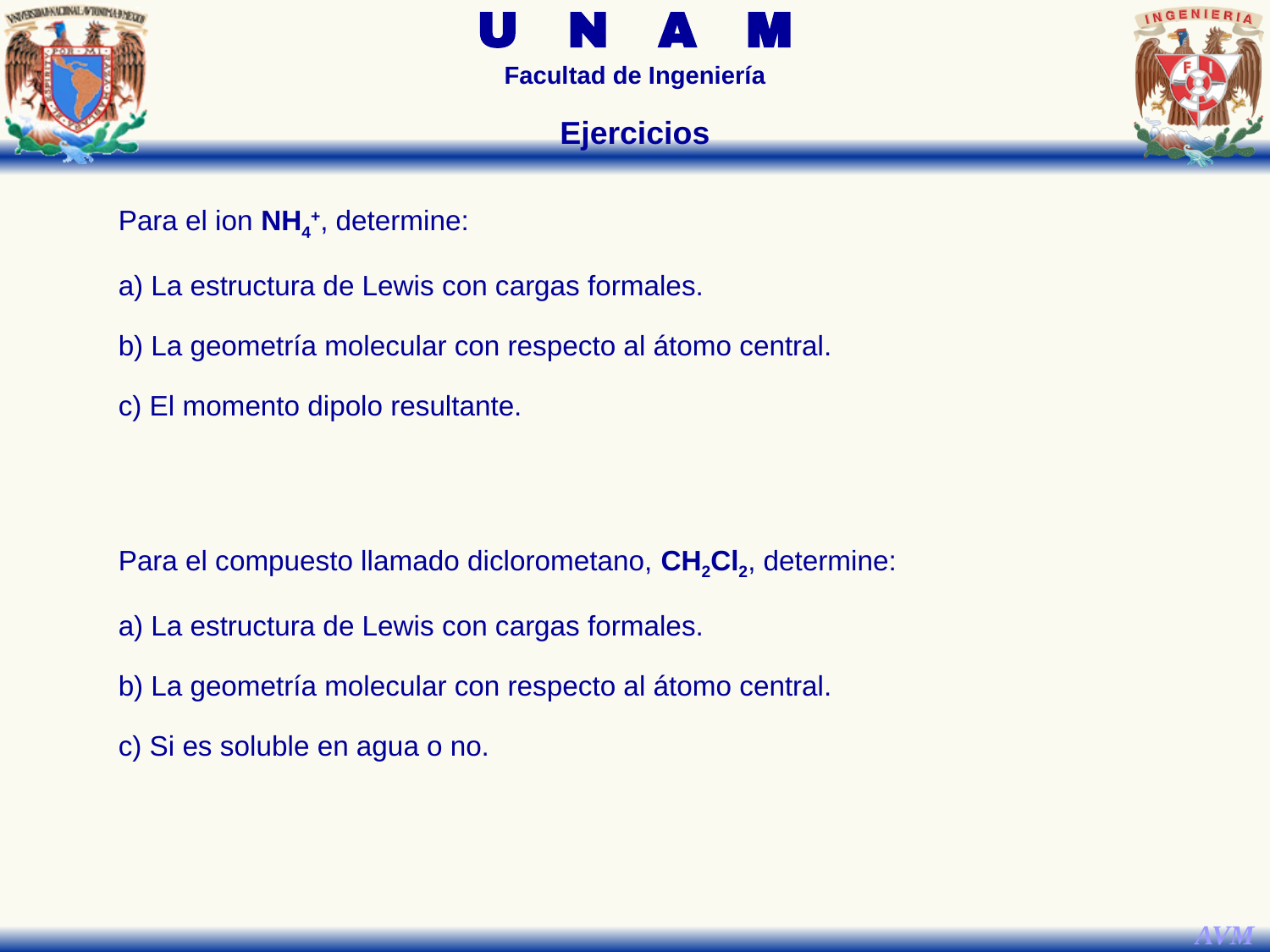

Ejercicios
Para el ion NH4+, determine:
a) La estructura de Lewis con cargas formales.
b) La geometría molecular con respecto al átomo central.
c) El momento dipolo resultante.
Para el compuesto llamado diclorometano, CH2Cl2, determine:
a) La estructura de Lewis con cargas formales.
b) La geometría molecular con respecto al átomo central.
c) Si es soluble en agua o no.